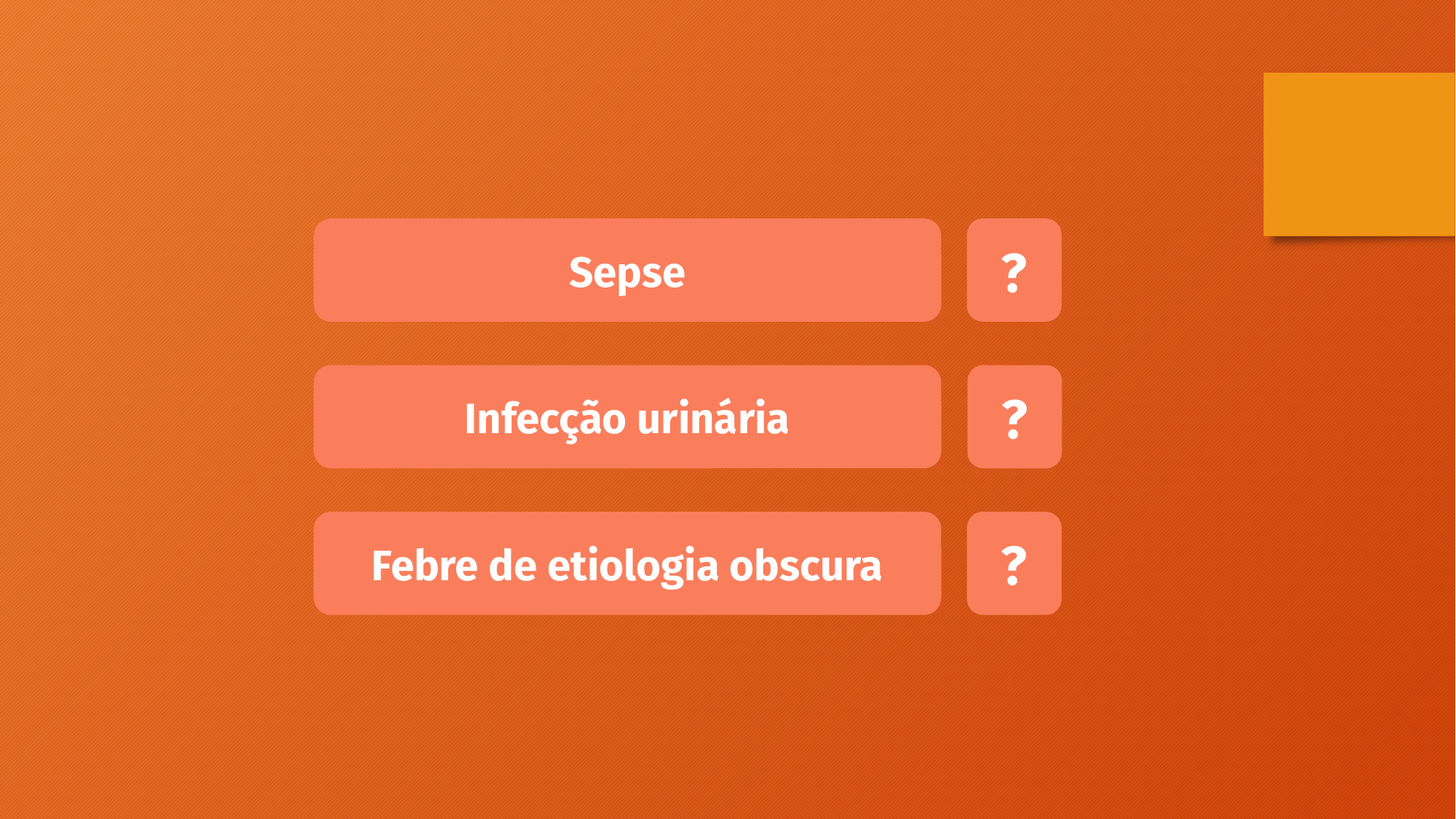

Sepse
?
Infecção urinária
?
Febre de etiologia obscura
?